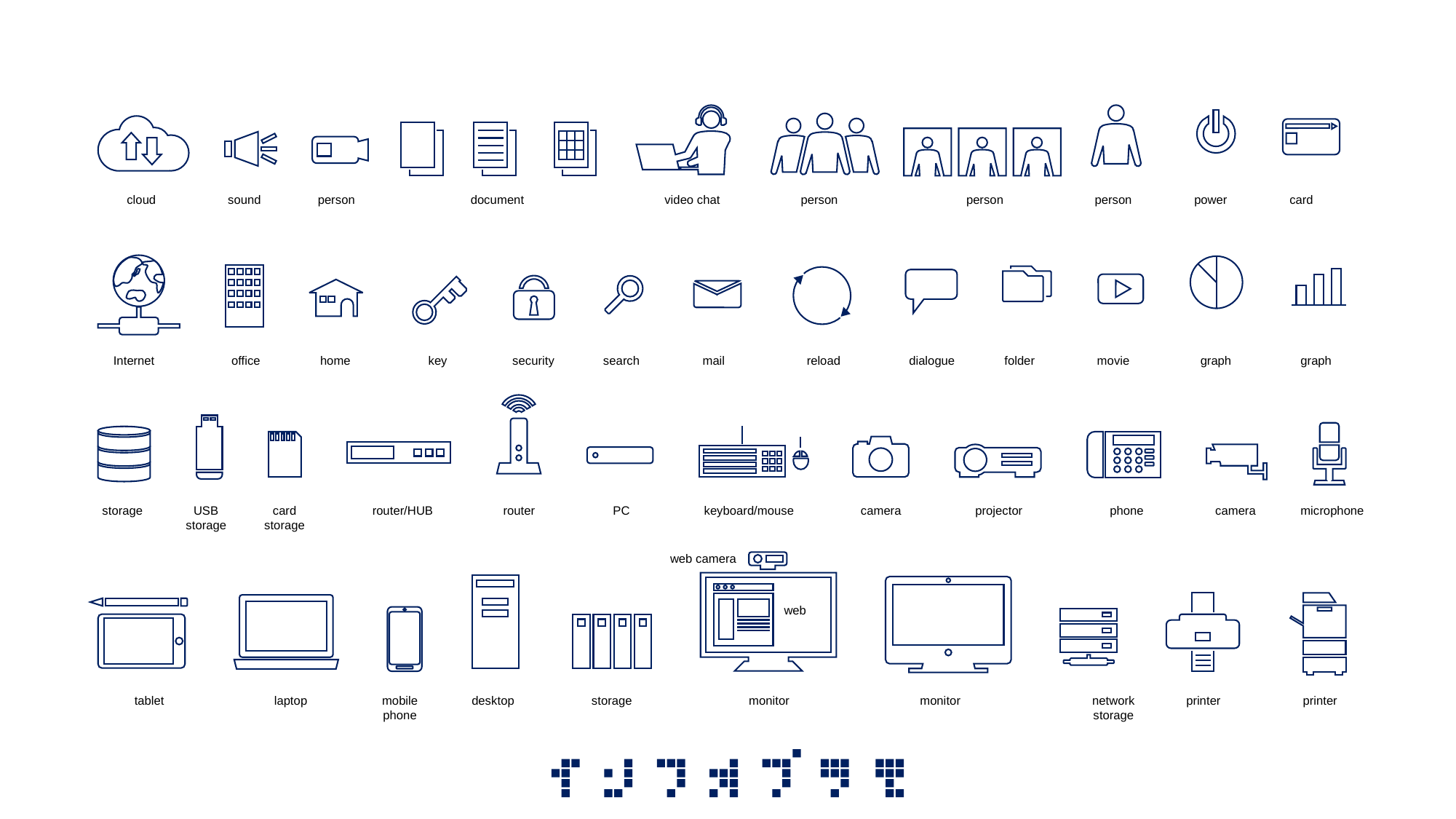

cloud
sound
person
document
video chat
person
person
person
power
card

Internet
office
home
key
security
search
mail
reload
dialogue
folder
movie
graph
graph

storage
USB
storage
card
storage
router/HUB
router
PC
keyboard/mouse
camera
projector
phone
camera
microphone
web camera

web

tablet
laptop
mobile phone
desktop
storage
monitor
monitor
network storage

printer
printer